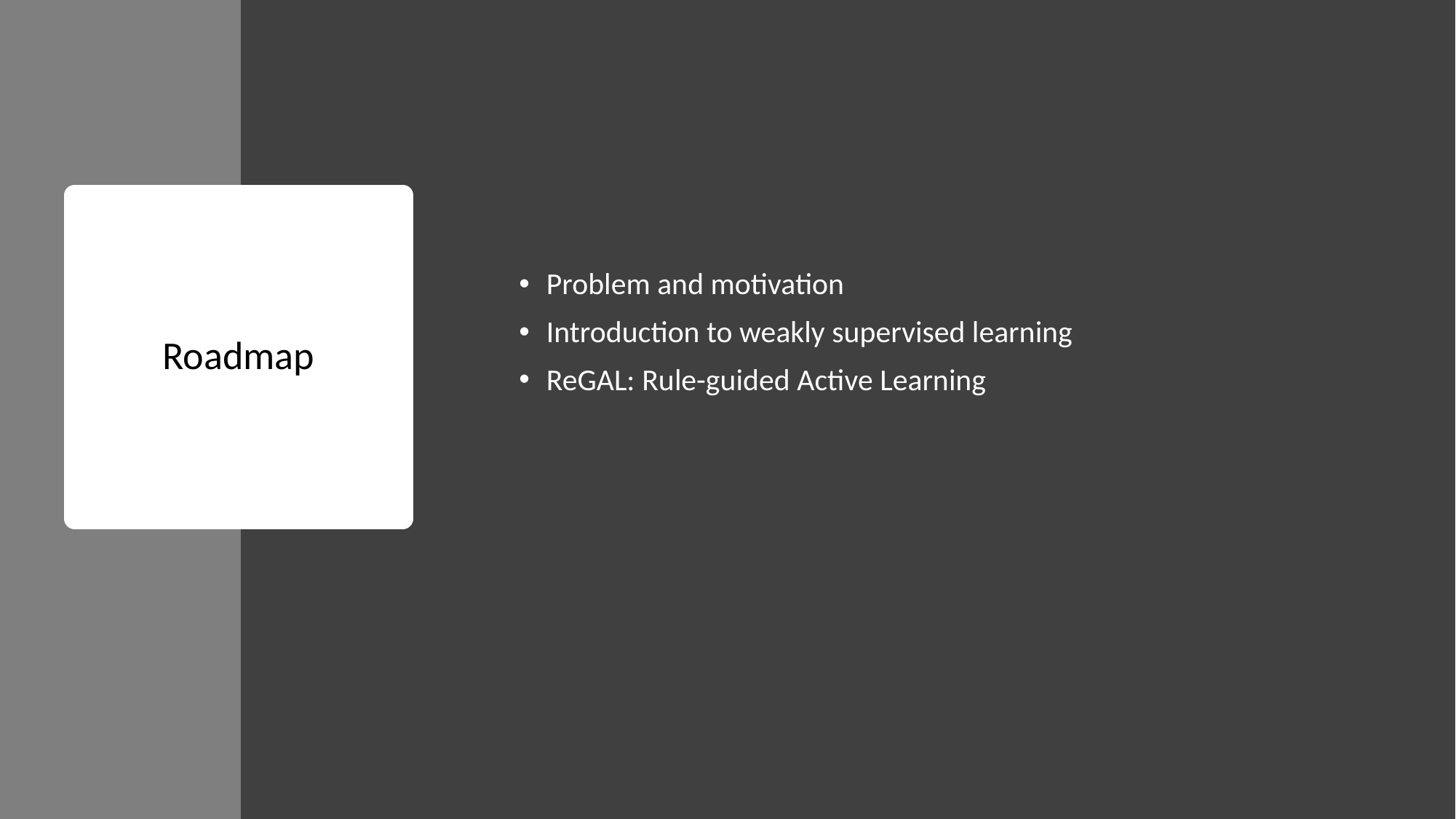

Problem and motivation
Introduction to weakly supervised learning
ReGAL: Rule-guided Active Learning

# Roadmap